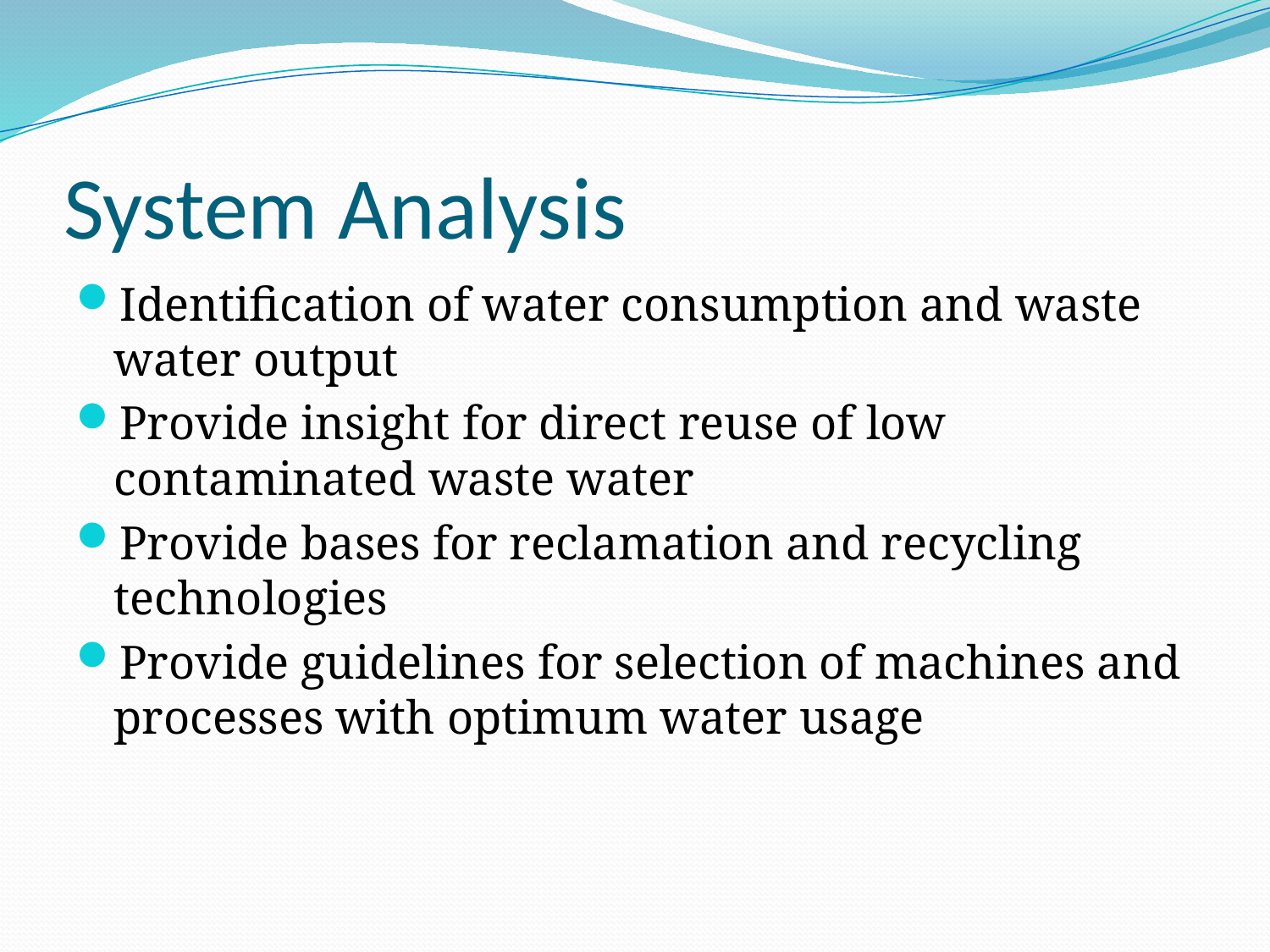

# System Analysis
Identification of water consumption and waste water output
Provide insight for direct reuse of low contaminated waste water
Provide bases for reclamation and recycling technologies
Provide guidelines for selection of machines and processes with optimum water usage